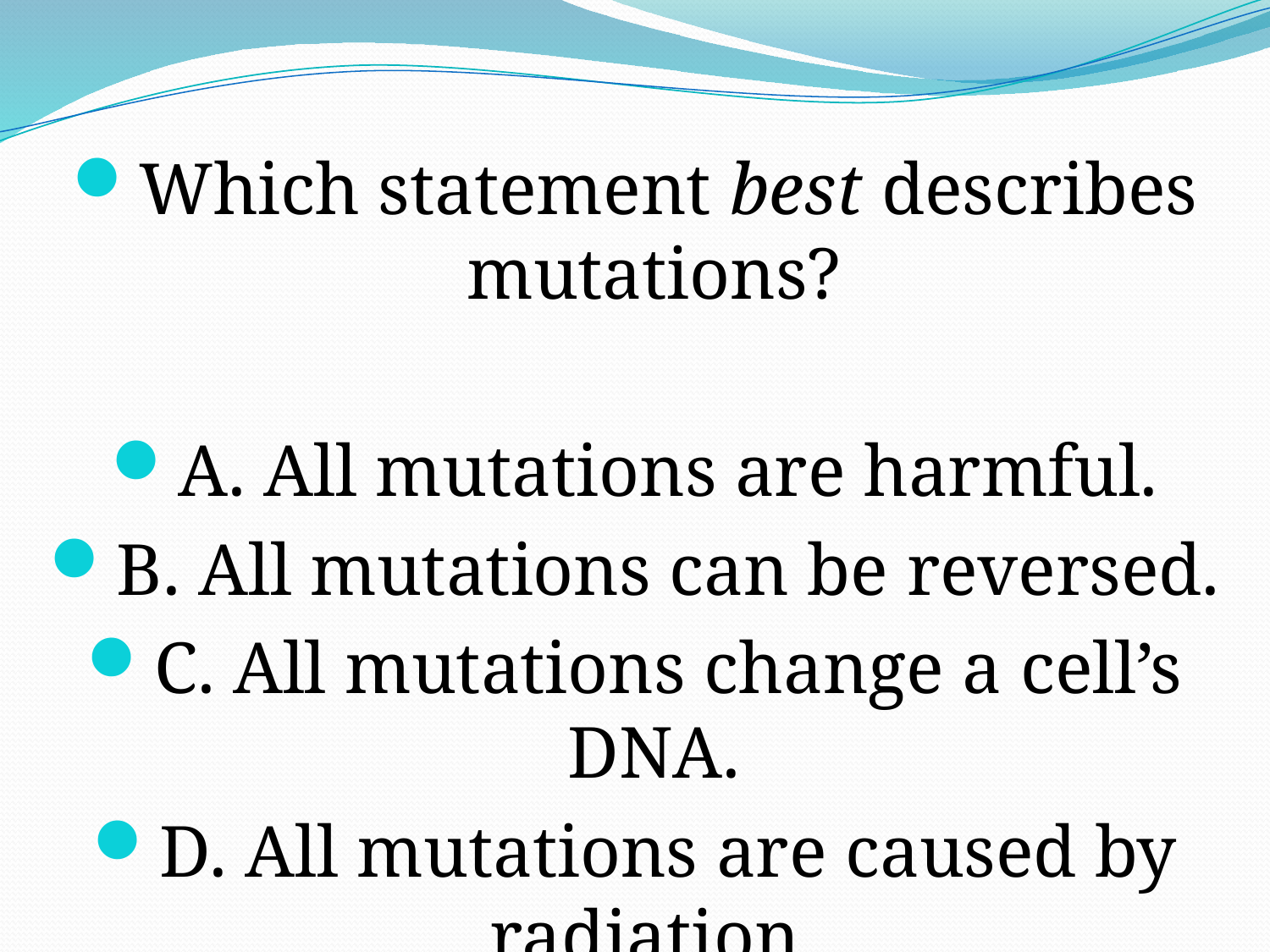

Which statement best describes mutations?

A. All mutations are harmful.
B. All mutations can be reversed.
C. All mutations change a cell’s DNA.
D. All mutations are caused by radiation.